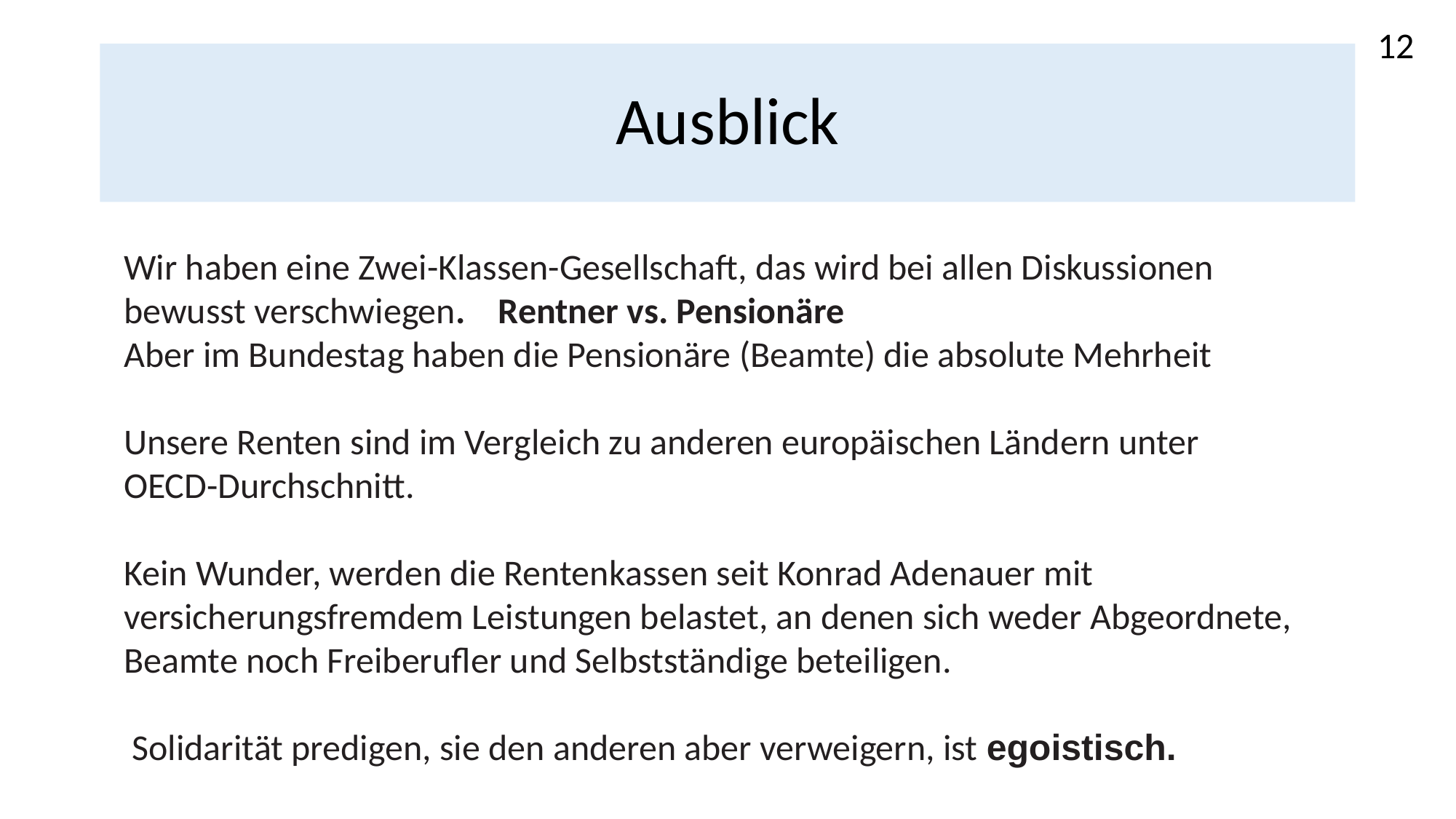

12
# Ausblick
Wir haben eine Zwei-Klassen-Gesellschaft, das wird bei allen Diskussionen bewusst verschwiegen.    Rentner vs. Pensionäre
Aber im Bundestag haben die Pensionäre (Beamte) die absolute Mehrheit

Unsere Renten sind im Vergleich zu anderen europäischen Ländern unter
OECD-Durchschnitt.

Kein Wunder, werden die Rentenkassen seit Konrad Adenauer mit
versicherungsfremdem Leistungen belastet, an denen sich weder Abgeordnete, Beamte noch Freiberufler und Selbstständige beteiligen.

 Solidarität predigen, sie den anderen aber verweigern, ist egoistisch.